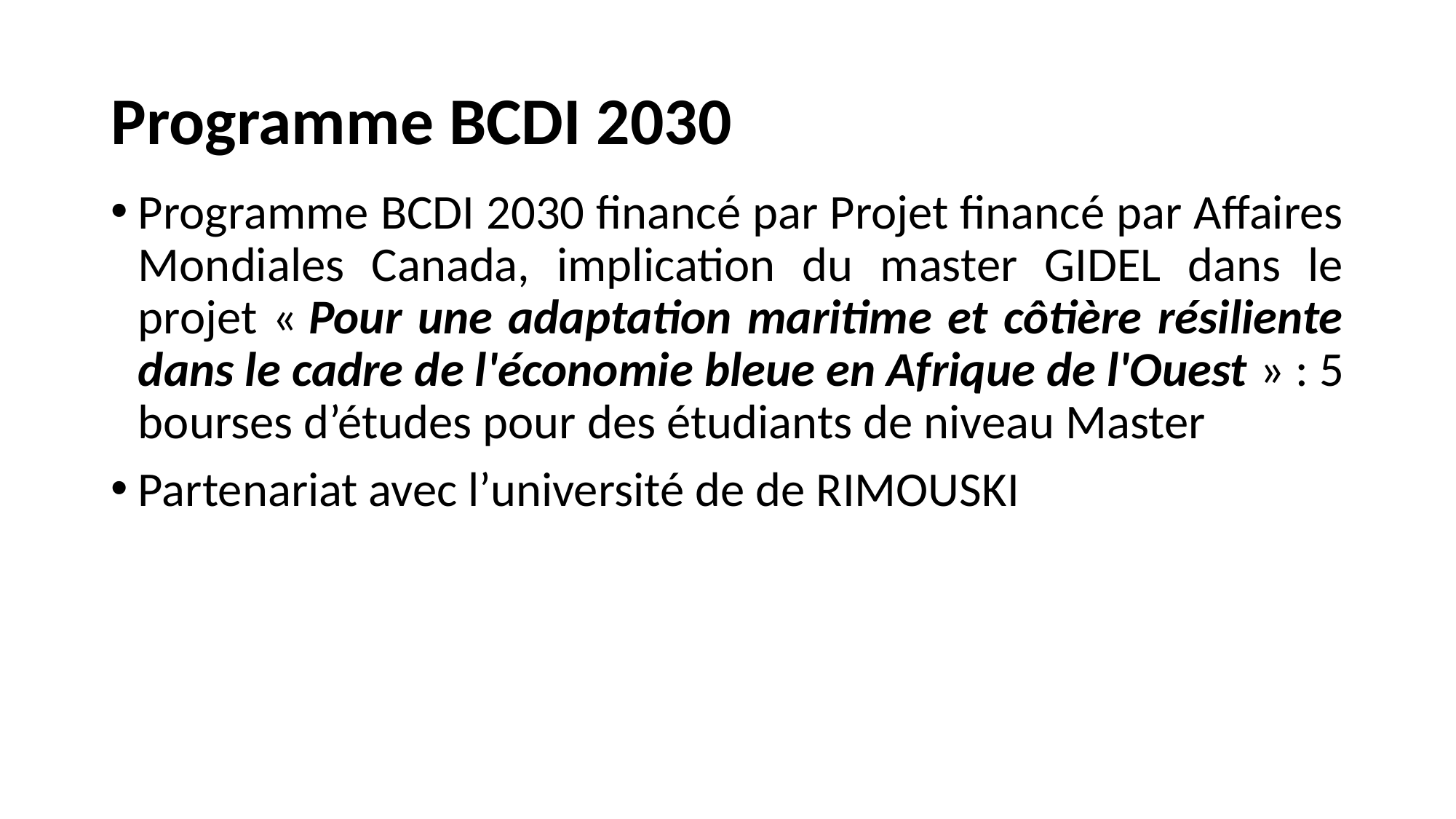

# Programme BCDI 2030
Programme BCDI 2030 financé par Projet financé par Affaires Mondiales Canada, implication du master GIDEL dans le projet « Pour une adaptation maritime et côtière résiliente dans le cadre de l'économie bleue en Afrique de l'Ouest » : 5 bourses d’études pour des étudiants de niveau Master
Partenariat avec l’université de de RIMOUSKI